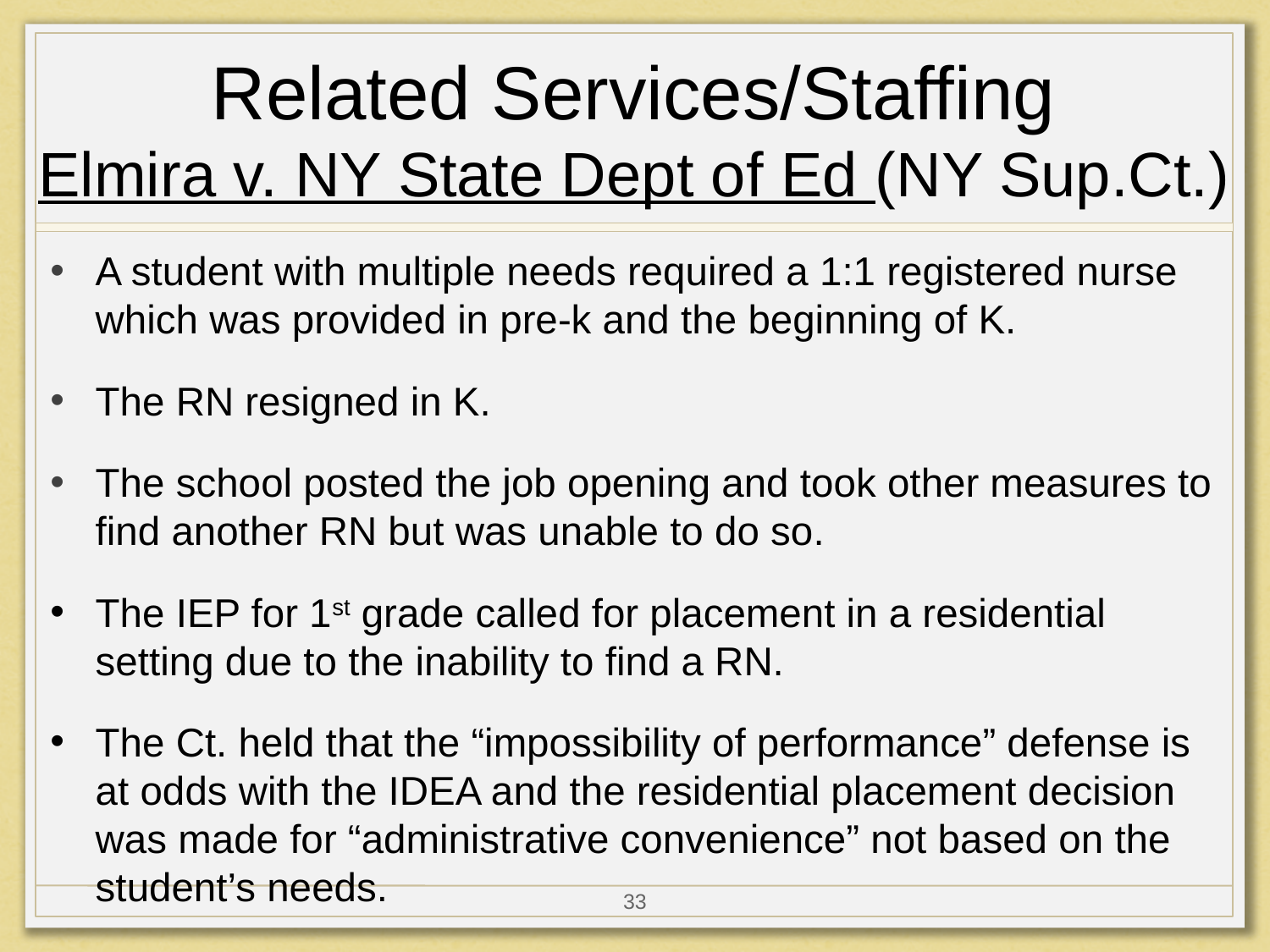

# Related Services/Staffing Elmira v. NY State Dept of Ed (NY Sup.Ct.)
A student with multiple needs required a 1:1 registered nurse which was provided in pre-k and the beginning of K.
The RN resigned in K.
The school posted the job opening and took other measures to find another RN but was unable to do so.
The IEP for 1st grade called for placement in a residential setting due to the inability to find a RN.
The Ct. held that the “impossibility of performance” defense is at odds with the IDEA and the residential placement decision was made for “administrative convenience” not based on the student’s needs.

33